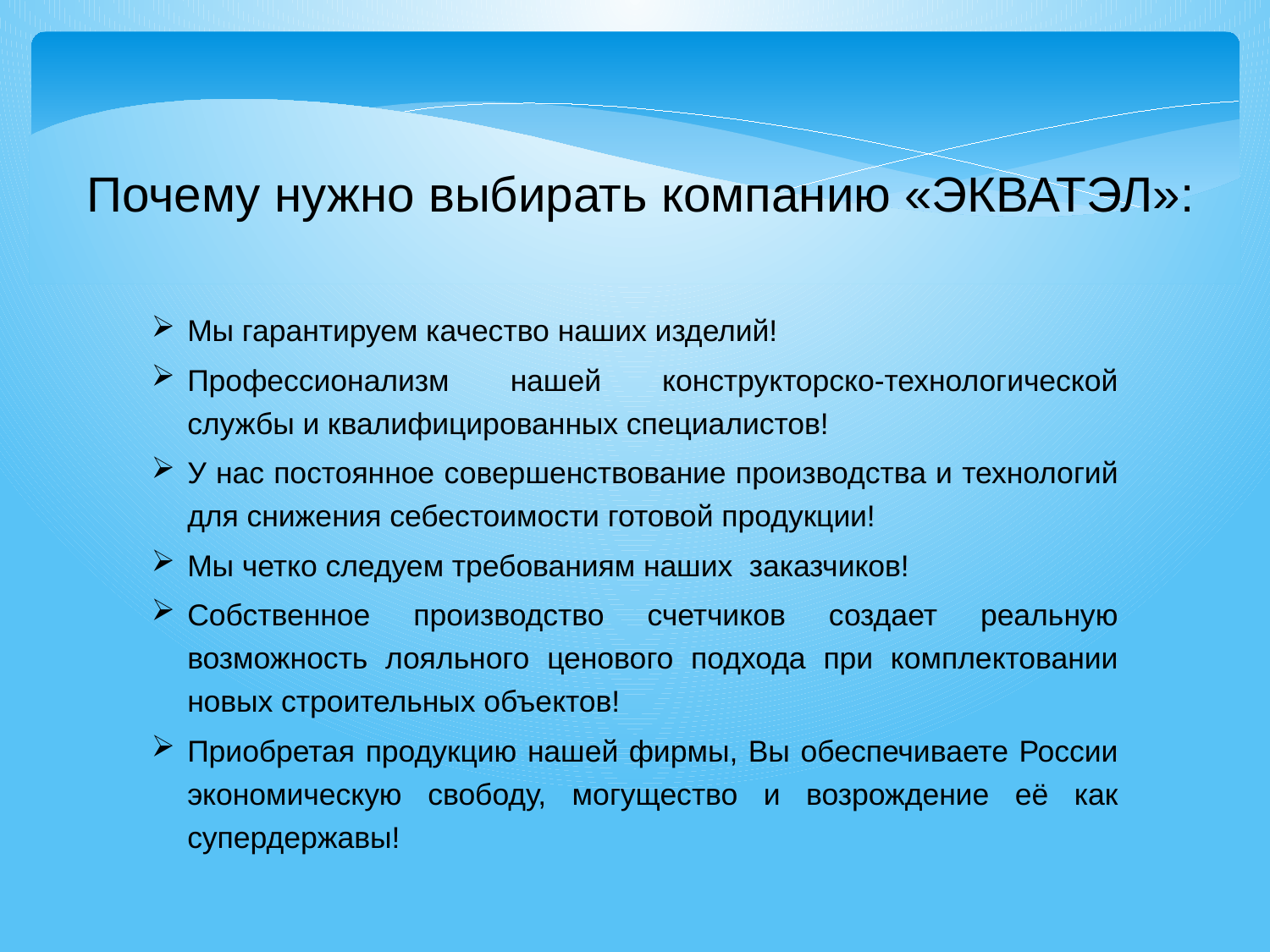

Почему нужно выбирать компанию «ЭКВАТЭЛ»:

Мы гарантируем качество наших изделий!
Профессионализм нашей конструкторско-технологической службы и квалифицированных специалистов!
У нас постоянное совершенствование производства и технологий для снижения себестоимости готовой продукции!
Мы четко следуем требованиям наших  заказчиков!
Собственное производство счетчиков создает реальную возможность лояльного ценового подхода при комплектовании новых строительных объектов!
Приобретая продукцию нашей фирмы, Вы обеспечиваете России экономическую свободу, могущество и возрождение её как супердержавы!